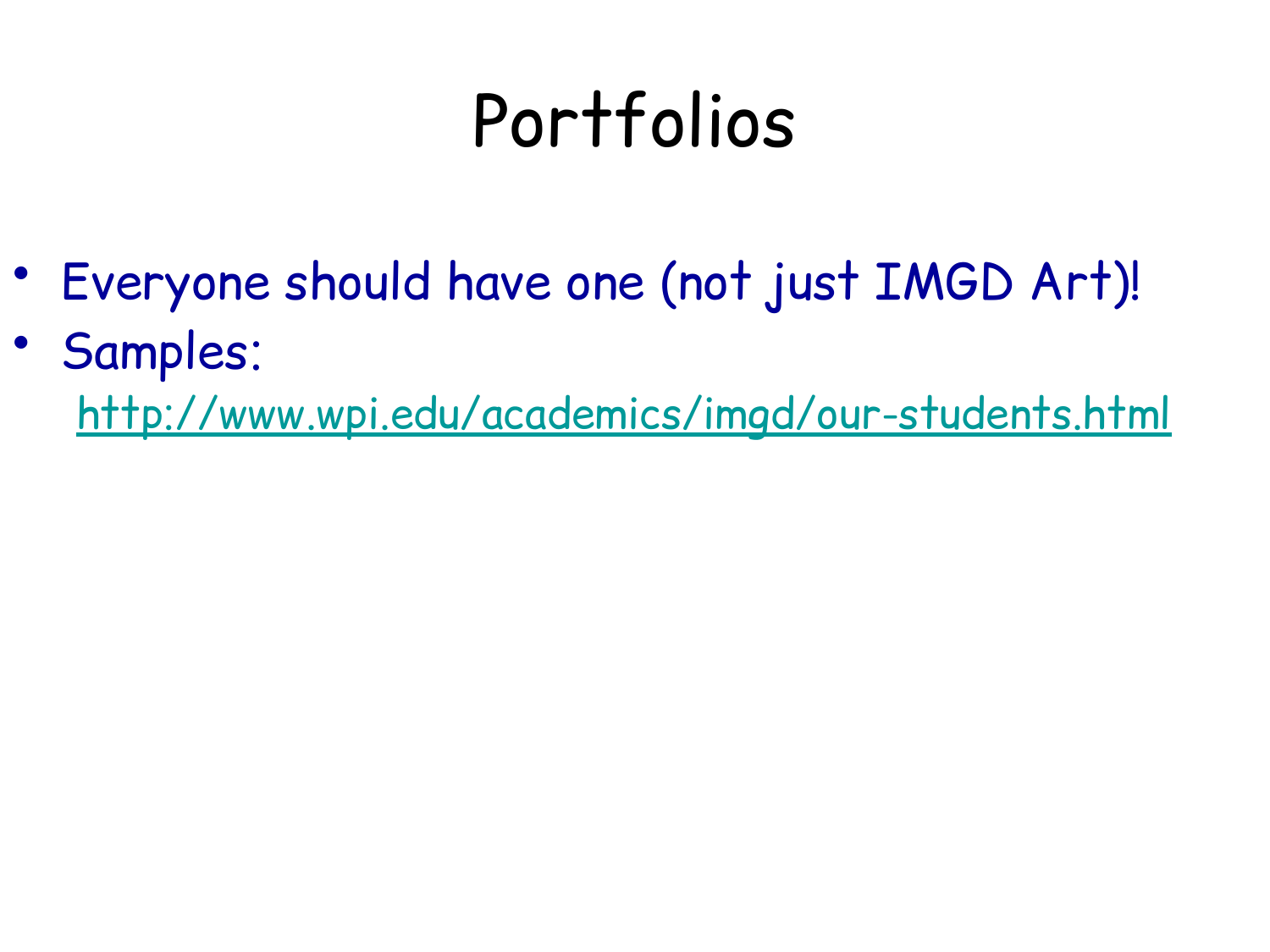

# Portfolios
Everyone should have one (not just IMGD Art)!
Samples:
http://www.wpi.edu/academics/imgd/our-students.html